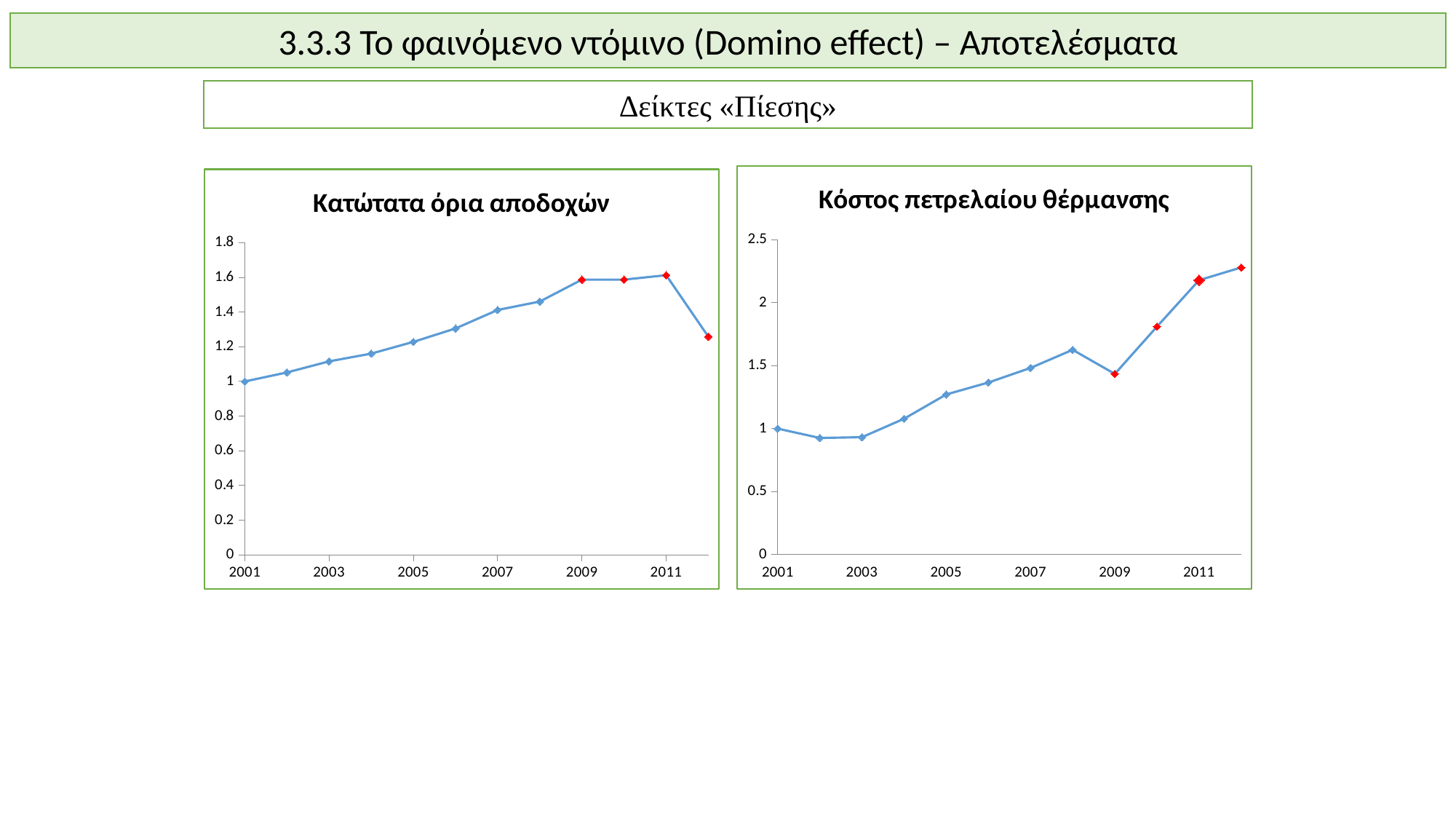

3.3.3 Το φαινόμενο ντόμινο (Domino effect) – Αποτελέσματα
Δείκτες «Πίεσης»

### Chart: Κόστος πετρελαίου θέρμανσης

| Category | Μεταβολή Μέσης Τιμής Πετρελαίου/Λίτρο |
|---|---|

### Chart: Κατώτατα όρια αποδοχών

| Category | Μεταβολή Κατώτατου Μισθού |
|---|---|